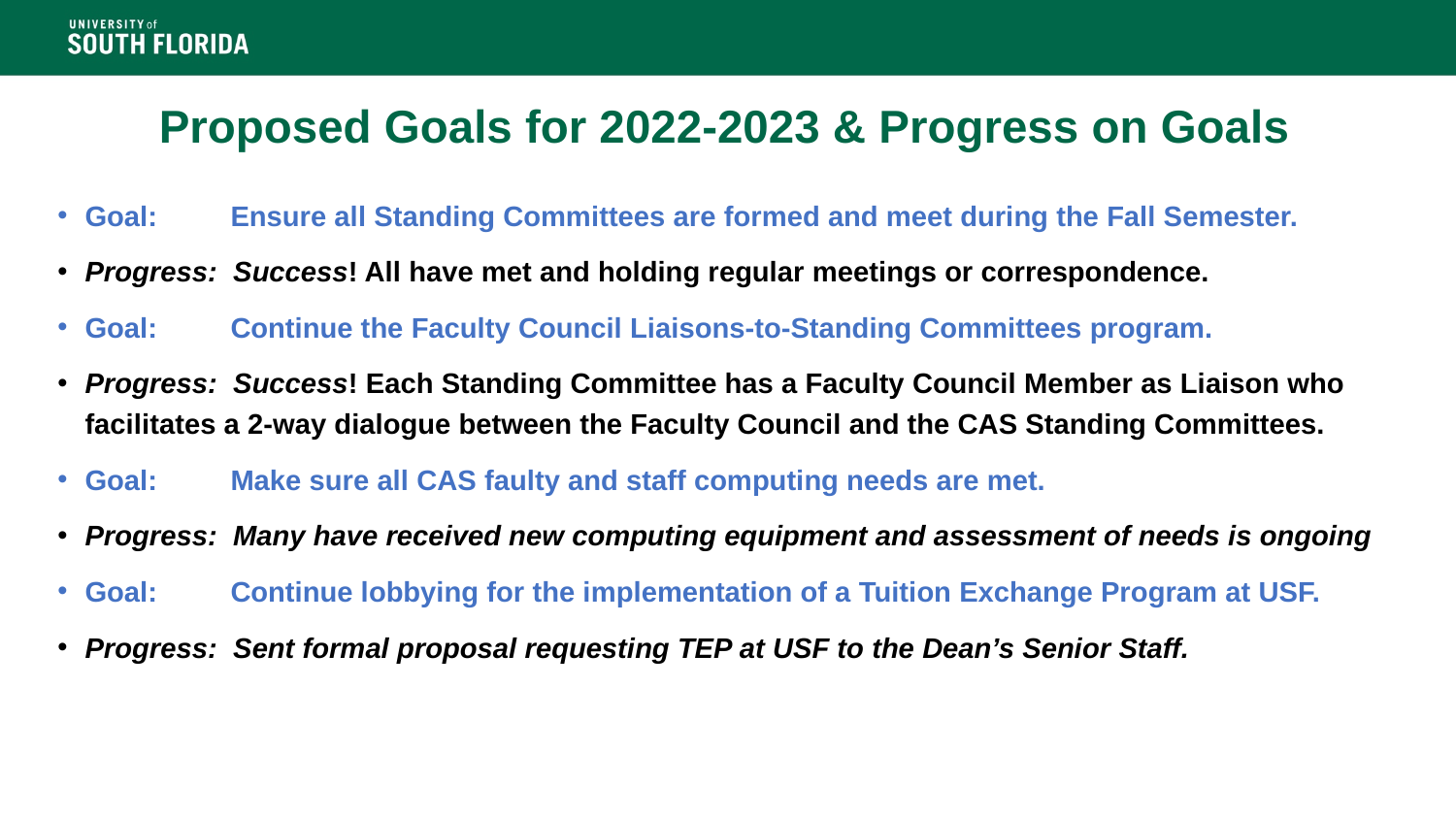

# Proposed Goals for 2022-2023 & Progress on Goals
Goal:	Ensure all Standing Committees are formed and meet during the Fall Semester.
Progress:  Success! All have met and holding regular meetings or correspondence.
Goal:	Continue the Faculty Council Liaisons-to-Standing Committees program.
Progress:  Success! Each Standing Committee has a Faculty Council Member as Liaison who facilitates a 2-way dialogue between the Faculty Council and the CAS Standing Committees.
Goal:	Make sure all CAS faulty and staff computing needs are met.
Progress:  Many have received new computing equipment and assessment of needs is ongoing
Goal:	Continue lobbying for the implementation of a Tuition Exchange Program at USF.
Progress:  Sent formal proposal requesting TEP at USF to the Dean’s Senior Staff.